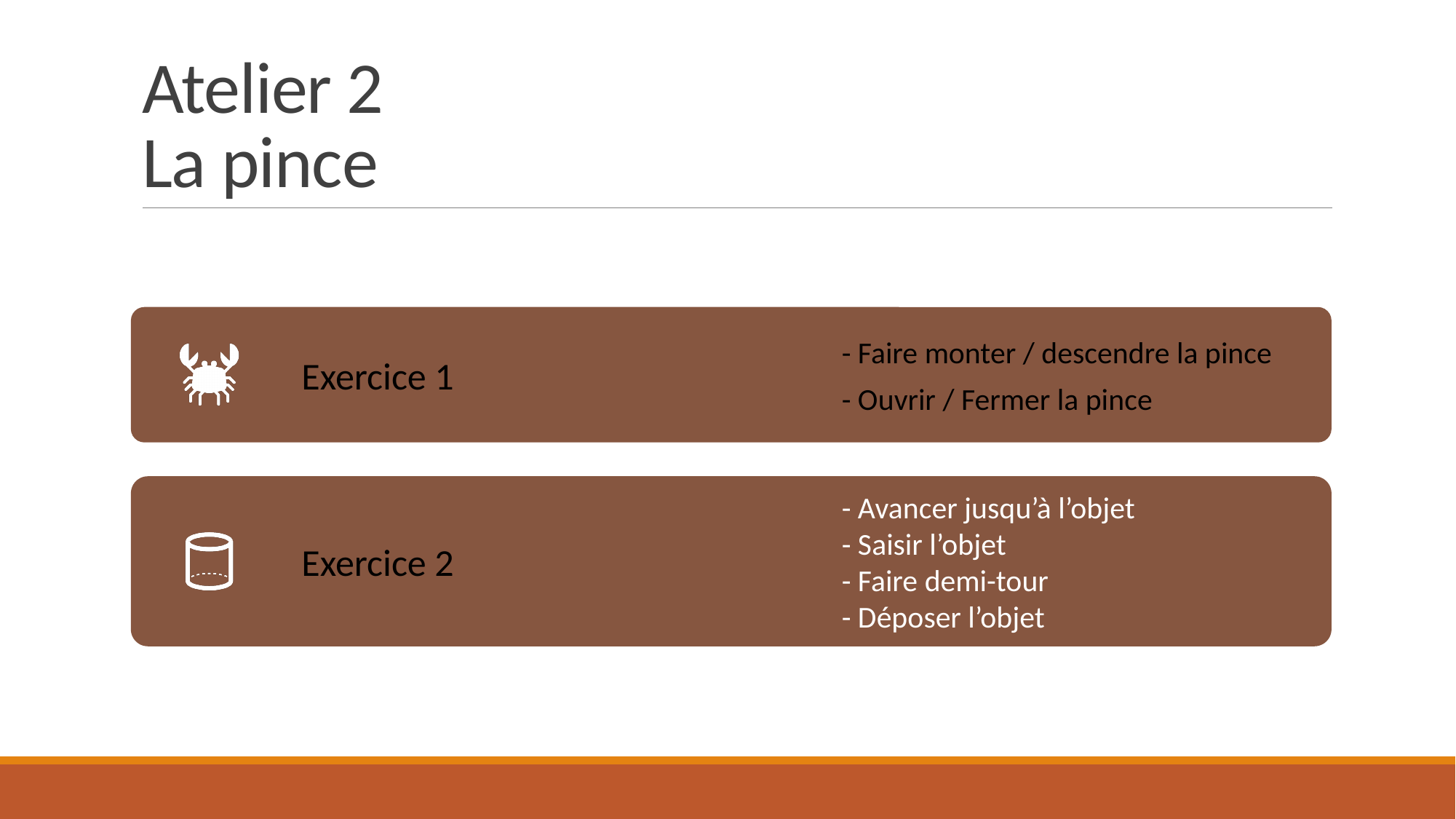

# Atelier 2 La pince
Exercice 1
- Faire monter / descendre la pince
- Ouvrir / Fermer la pince
Exercice 2
- Avancer jusqu’à l’objet
- Saisir l’objet
- Faire demi-tour
- Déposer l’objet